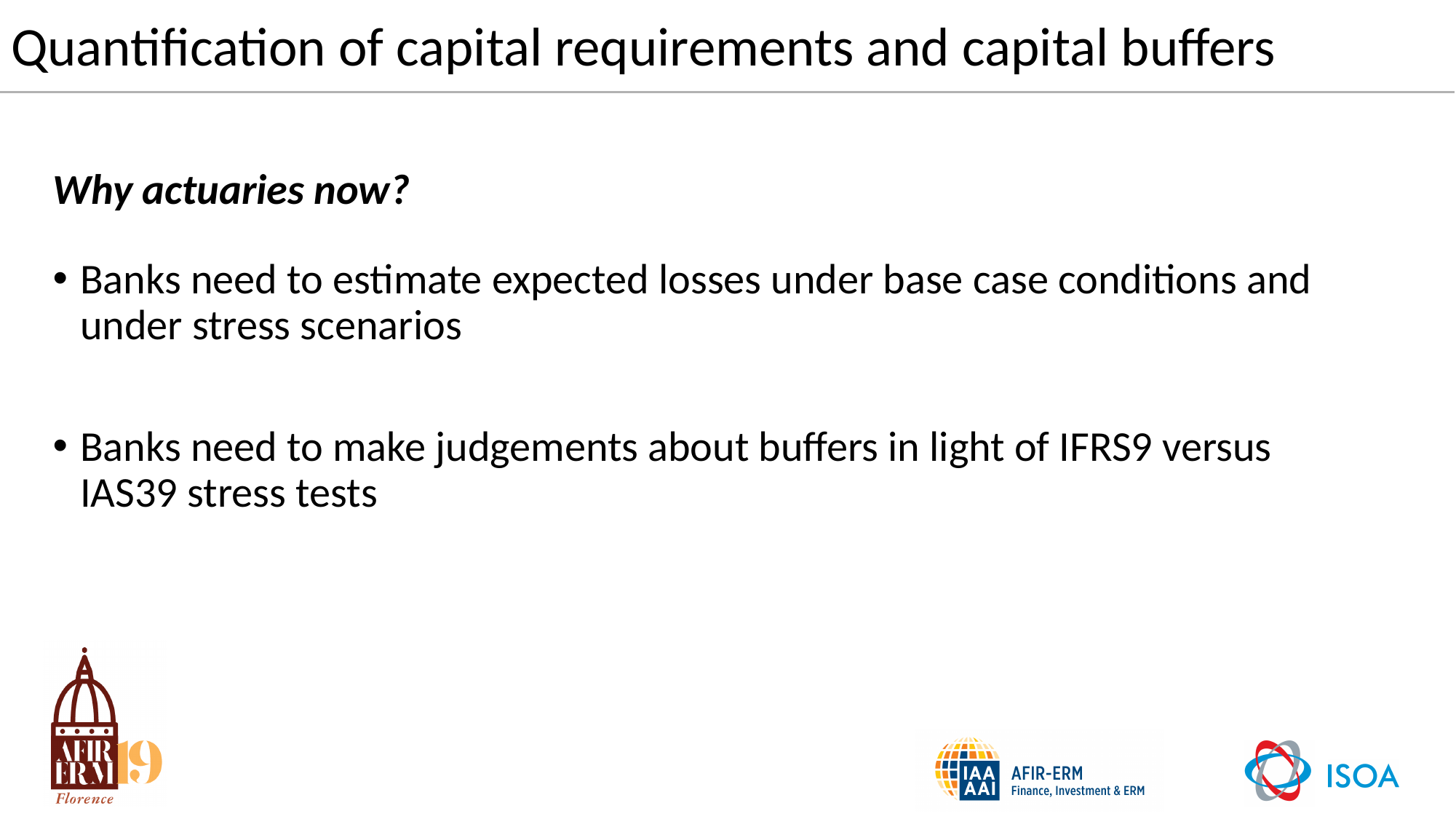

# Quantification of capital requirements and capital buffers

Why actuaries now?

Banks need to estimate expected losses under base case conditions and under stress scenarios

Banks need to make judgements about buffers in light of IFRS9 versus IAS39 stress tests